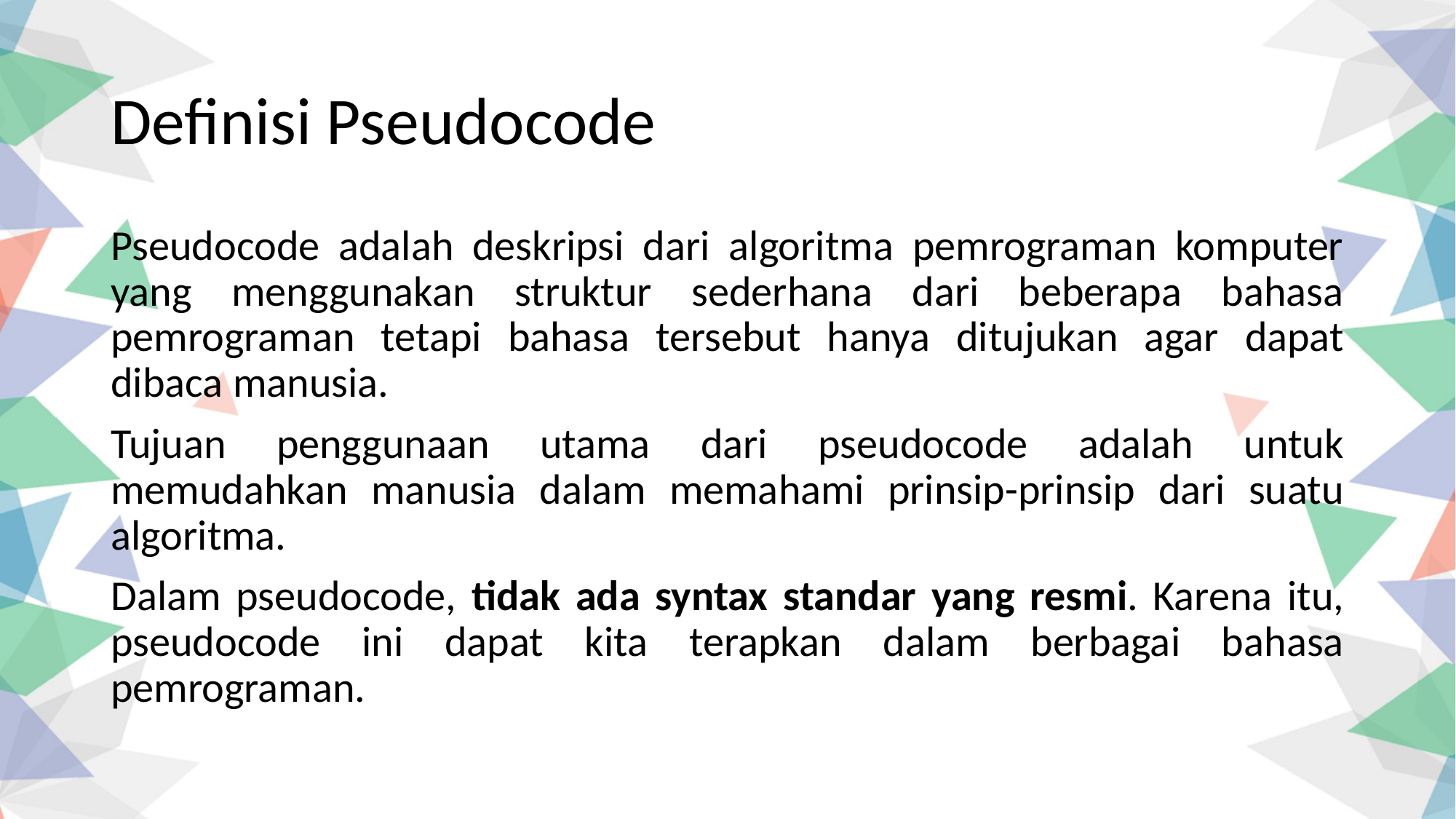

# Definisi Pseudocode
Pseudocode adalah deskripsi dari algoritma pemrograman komputer yang menggunakan struktur sederhana dari beberapa bahasa pemrograman tetapi bahasa tersebut hanya ditujukan agar dapat dibaca manusia.
Tujuan penggunaan utama dari pseudocode adalah untuk memudahkan manusia dalam memahami prinsip-prinsip dari suatu algoritma.
Dalam pseudocode, tidak ada syntax standar yang resmi. Karena itu, pseudocode ini dapat kita terapkan dalam berbagai bahasa pemrograman.